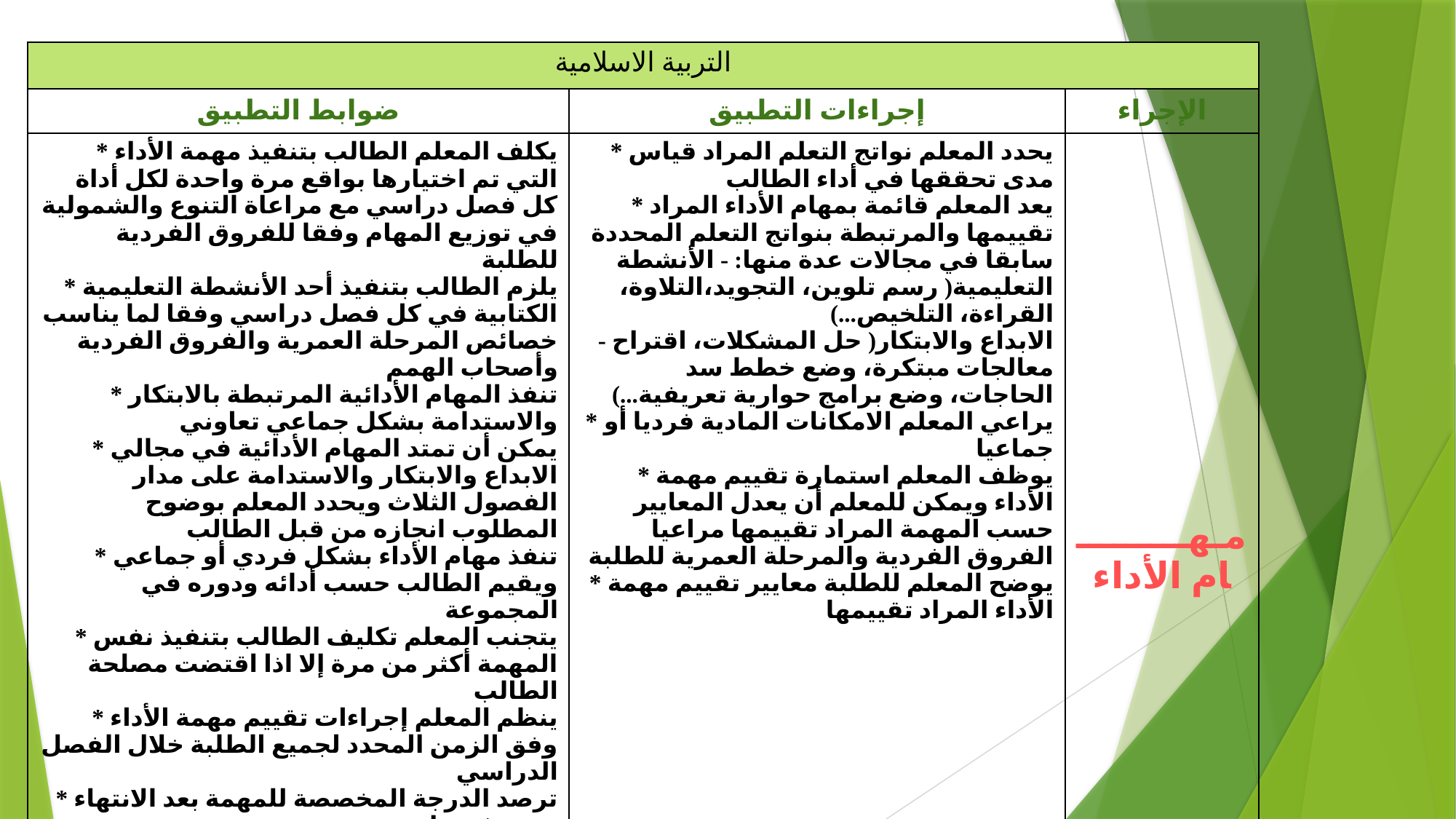

| التربية الاسلامية |  |  |
| --- | --- | --- |
| ضوابط التطبيق | إجراءات التطبيق | الإجراء |
| \* يكلف المعلم الطالب بتنفيذ مهمة الأداء التي تم اختيارها بواقع مرة واحدة لكل أداة كل فصل دراسي مع مراعاة التنوع والشمولية في توزيع المهام وفقا للفروق الفردية للطلبة \* يلزم الطالب بتنفيذ أحد الأنشطة التعليمية الكتابية في كل فصل دراسي وفقا لما يناسب خصائص المرحلة العمرية والفروق الفردية وأصحاب الهمم \* تنفذ المهام الأدائية المرتبطة بالابتكار والاستدامة بشكل جماعي تعاوني \* يمكن أن تمتد المهام الأدائية في مجالي الابداع والابتكار والاستدامة على مدار الفصول الثلاث ويحدد المعلم بوضوح المطلوب انجازه من قبل الطالب \* تنفذ مهام الأداء بشكل فردي أو جماعي ويقيم الطالب حسب أدائه ودوره في المجموعة \* يتجنب المعلم تكليف الطالب بتنفيذ نفس المهمة أكثر من مرة إلا اذا اقتضت مصلحة الطالب \* ينظم المعلم إجراءات تقييم مهمة الأداء وفق الزمن المحدد لجميع الطلبة خلال الفصل الدراسي \* ترصد الدرجة المخصصة للمهمة بعد الانتهاء من تنفيذها \* يعاد اختيار مهمة الأداء في حال تعذر اتمام المطلوب لعذر مقبول \* توظف أدوات التقويم المناسبة لكل مهمة ويتم توثيقها( بطاقة الملاحظة، سلالم التقدير اللفظية والرقمية، قائمة الشطب) | \* يحدد المعلم نواتج التعلم المراد قياس مدى تحققها في أداء الطالب \* يعد المعلم قائمة بمهام الأداء المراد تقييمها والمرتبطة بنواتج التعلم المحددة سابقا في مجالات عدة منها: - الأنشطة التعليمية( رسم تلوين، التجويد،التلاوة، القراءة، التلخيص...) - الابداع والابتكار( حل المشكلات، اقتراح معالجات مبتكرة، وضع خطط سد الحاجات، وضع برامج حوارية تعريفية...) \* يراعي المعلم الامكانات المادية فرديا أو جماعيا \* يوظف المعلم استمارة تقييم مهمة الأداء ويمكن للمعلم أن يعدل المعايير حسب المهمة المراد تقييمها مراعيا الفروق الفردية والمرحلة العمرية للطلبة \* يوضح المعلم للطلبة معايير تقييم مهمة الأداء المراد تقييمها | مـهـــــــــام الأداء |